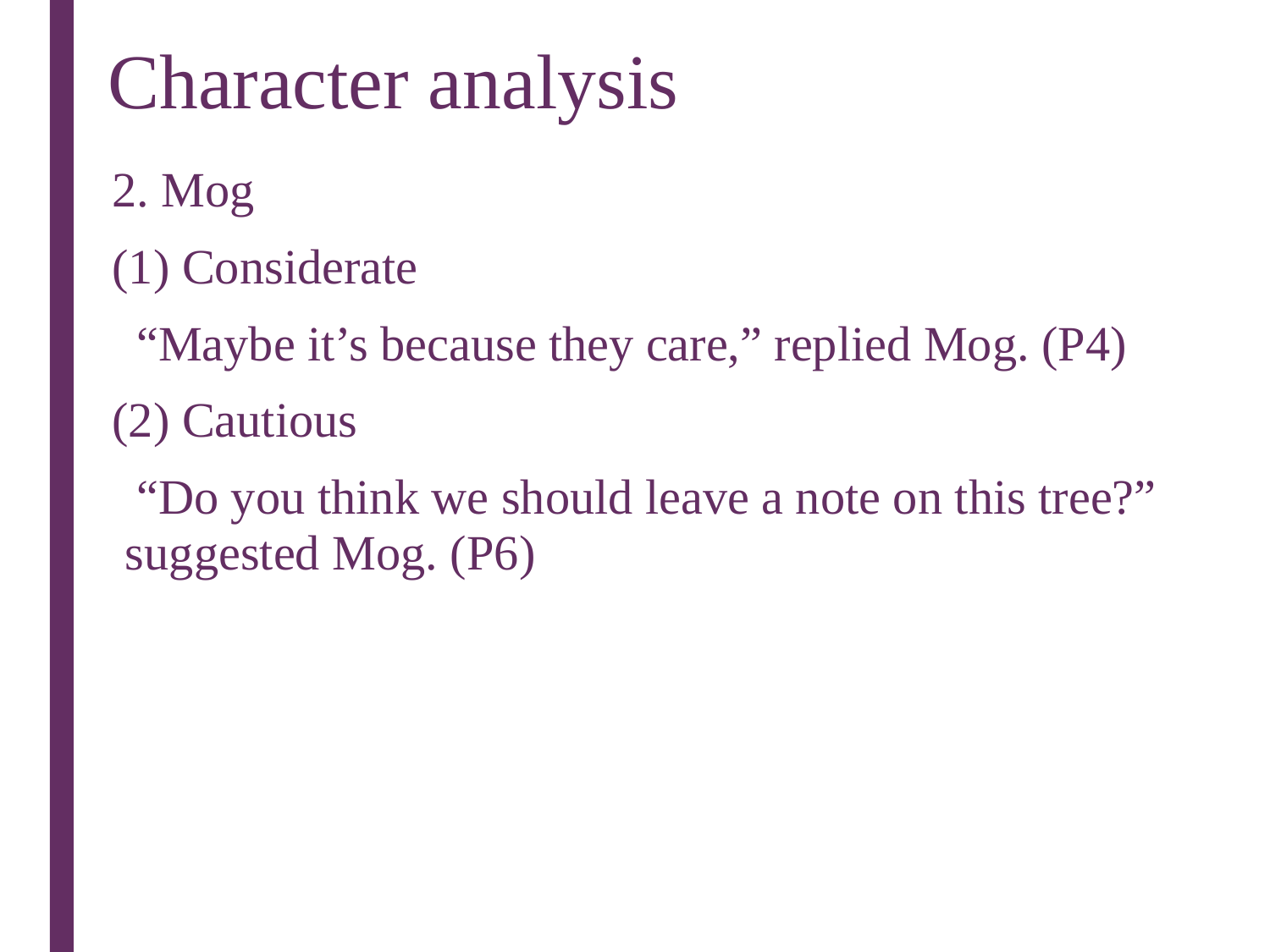

# Character analysis
2. Mog
(1) Considerate
  “Maybe it’s because they care,” replied Mog. (P4)
(2) Cautious
  “Do you think we should leave a note on this tree?”  suggested Mog. (P6)